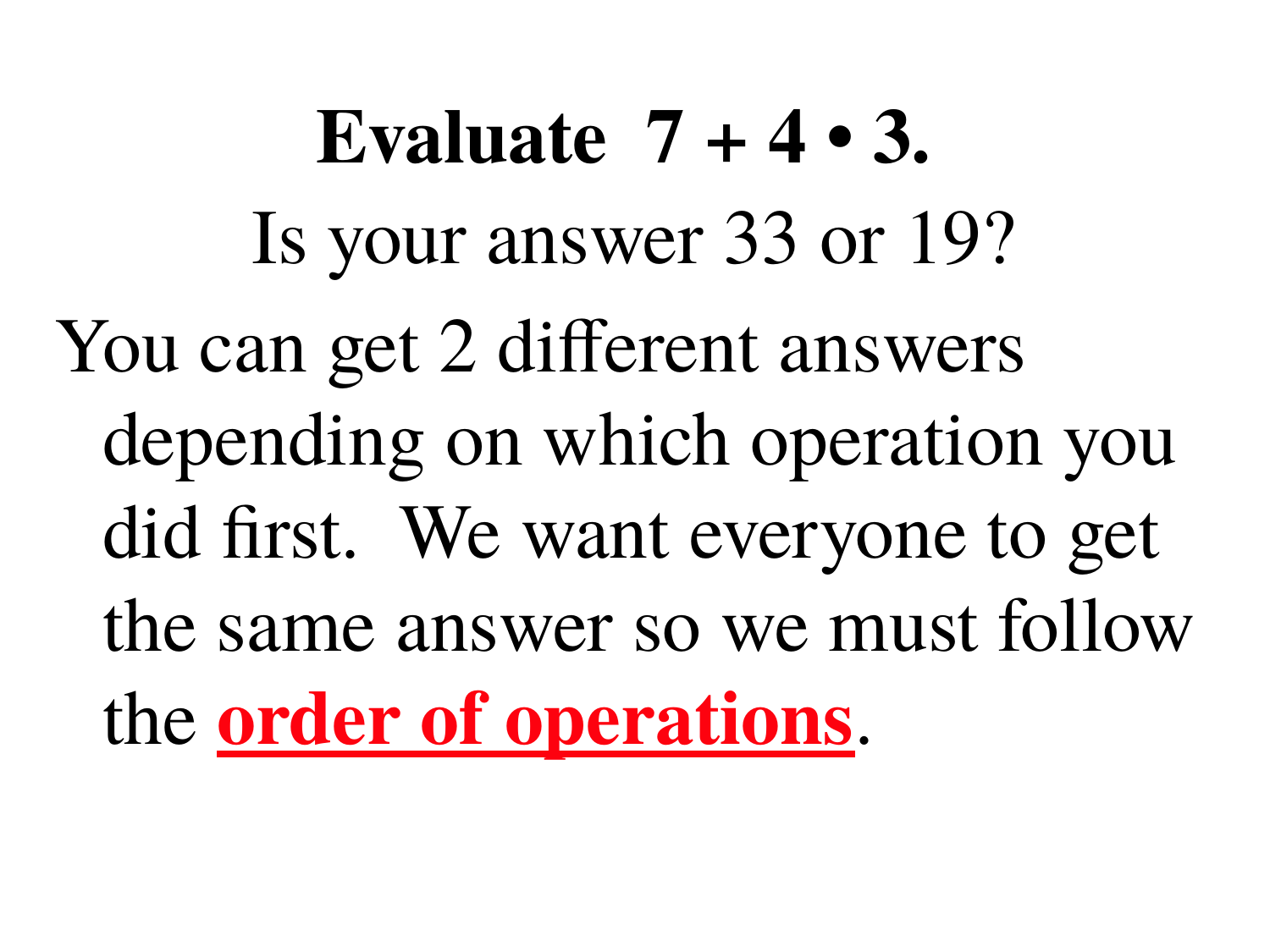

# Evaluate  7 + 4 • 3.
Is your answer 33 or 19?
You can get 2 different answers depending on which operation you did first.  We want everyone to get the same answer so we must follow the order of operations.